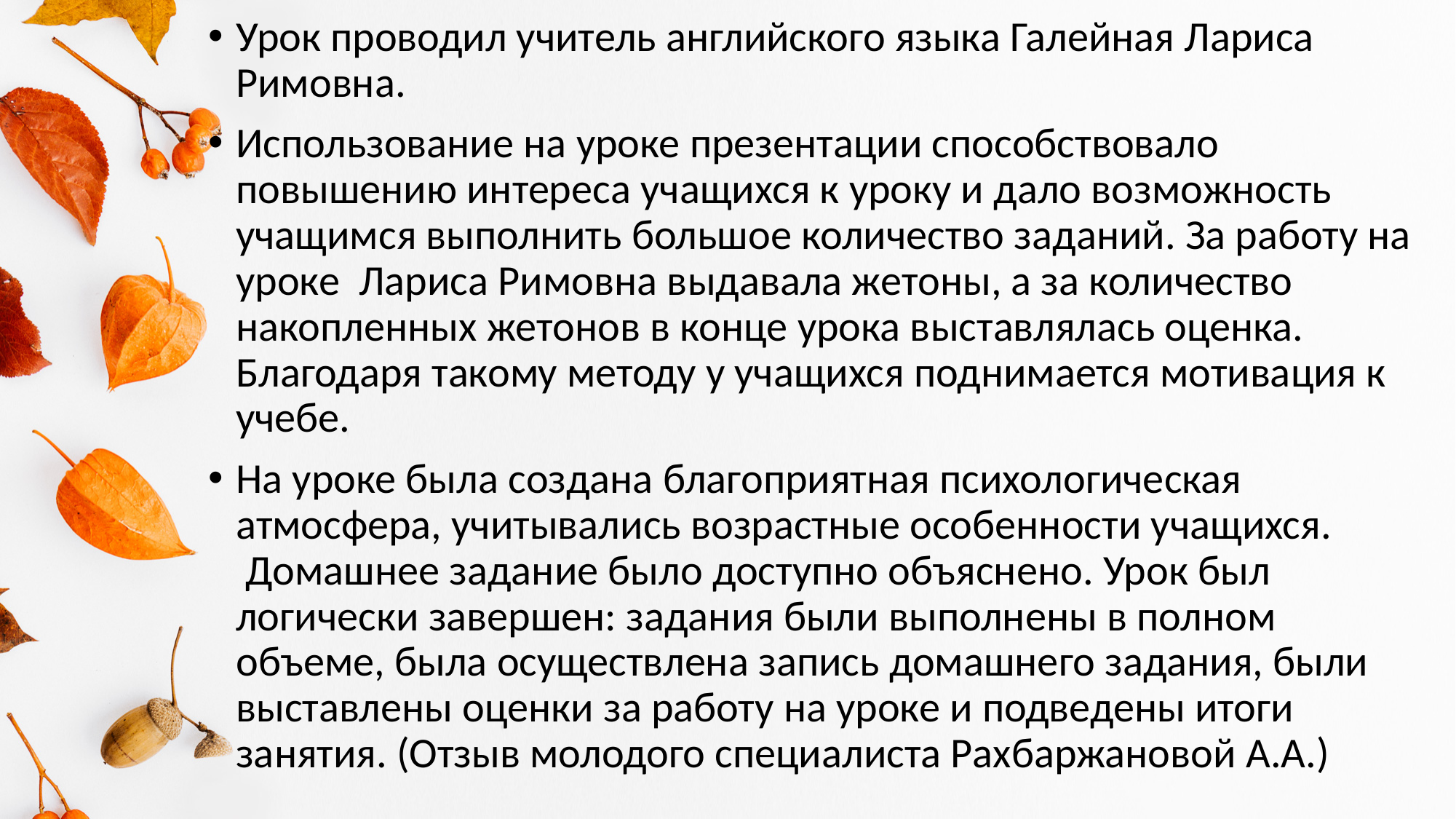

Урок проводил учитель английского языка Галейная Лариса Римовна.
Использование на уроке презентации способствовало повышению интереса учащихся к уроку и дало возможность учащимся выполнить большое количество заданий. За работу на уроке  Лариса Римовна выдавала жетоны, а за количество накопленных жетонов в конце урока выставлялась оценка. Благодаря такому методу у учащихся поднимается мотивация к учебе.
На уроке была создана благоприятная психологическая атмосфера, учитывались возрастные особенности учащихся.  Домашнее задание было доступно объяснено. Урок был логически завершен: задания были выполнены в полном объеме, была осуществлена запись домашнего задания, были выставлены оценки за работу на уроке и подведены итоги занятия. (Отзыв молодого специалиста Рахбаржановой А.А.)